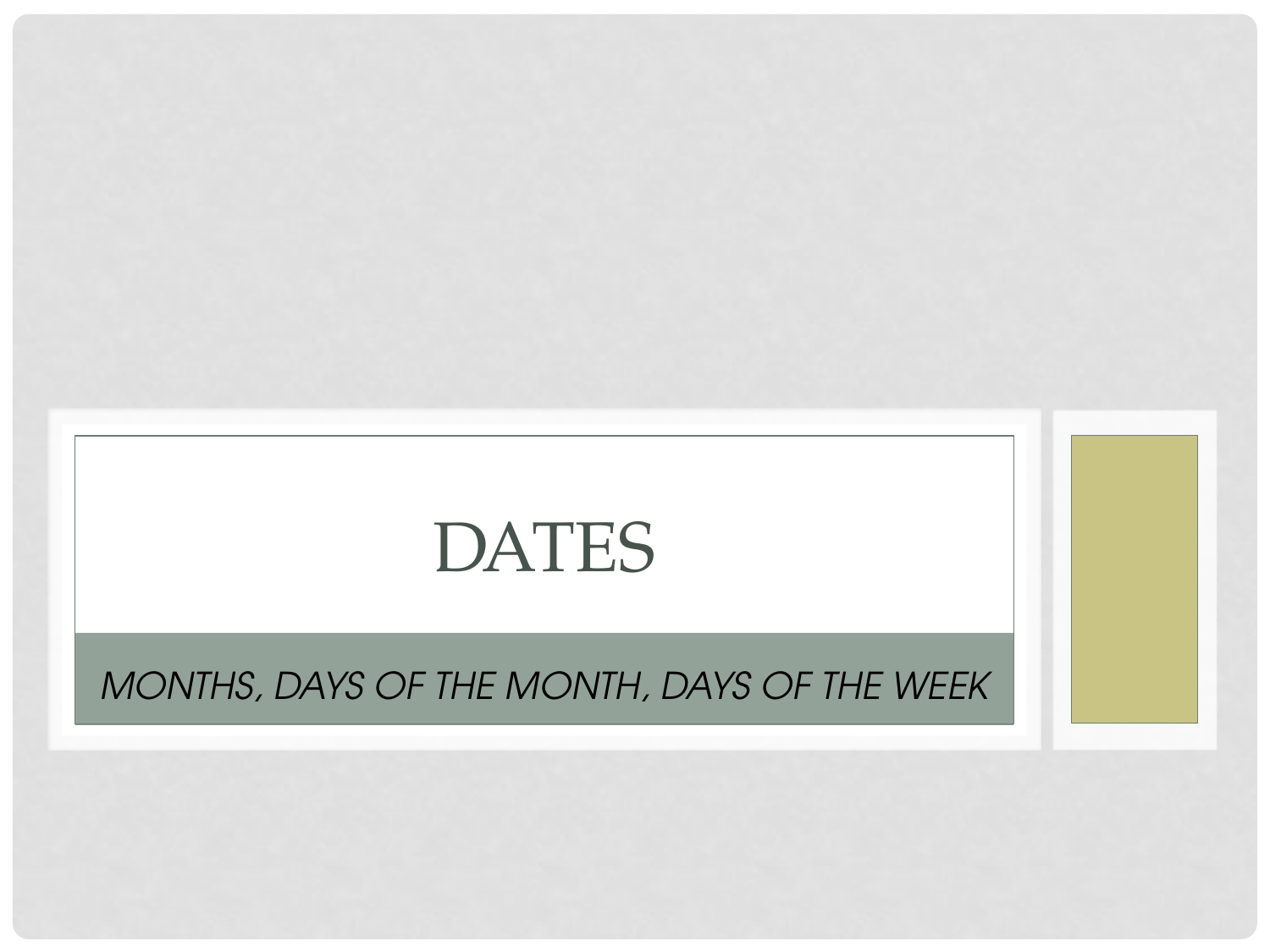

# DATES
MONTHS, DAYS OF THE MONTH, DAYS OF THE WEEK